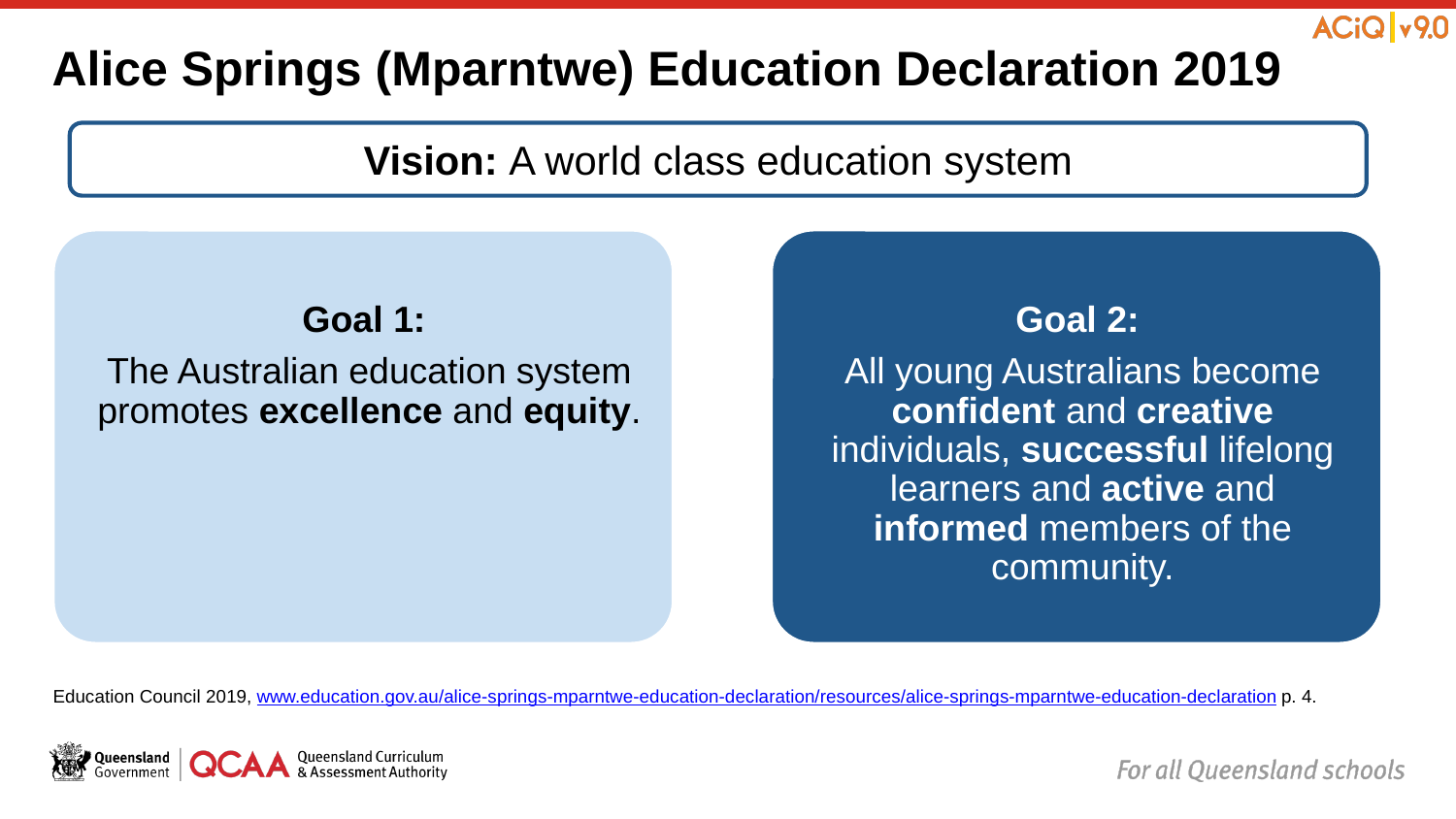

# Alice Springs (Mparntwe) Education Declaration 2019
Vision: A world class education system
Goal 1:
The Australian education system promotes excellence and equity.
Goal 2:
All young Australians become confident and creative individuals, successful lifelong learners and active and informed members of the community.
Education Council 2019, www.education.gov.au/alice-springs-mparntwe-education-declaration/resources/alice-springs-mparntwe-education-declaration p. 4.